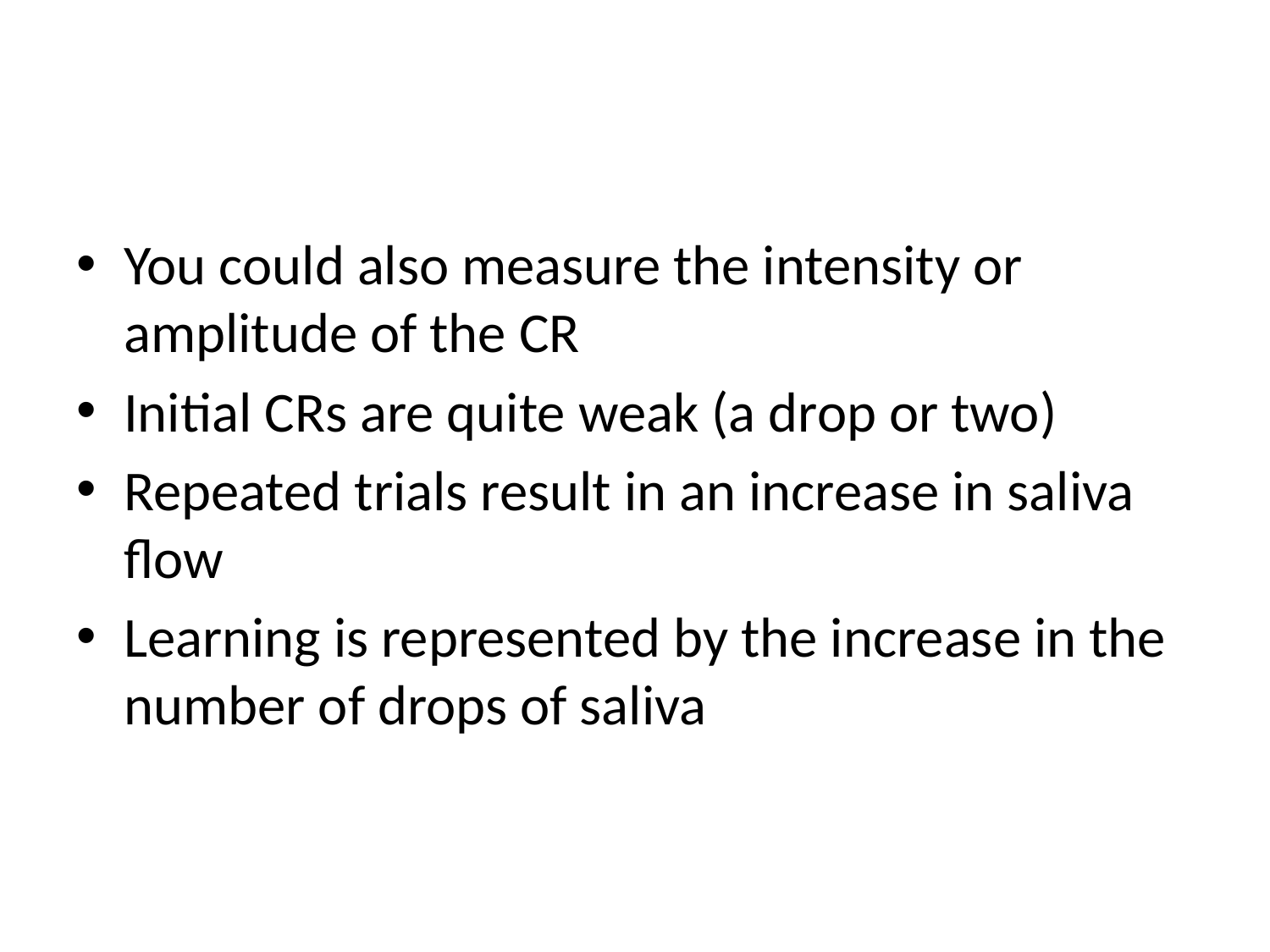

#
You could also measure the intensity or amplitude of the CR
Initial CRs are quite weak (a drop or two)
Repeated trials result in an increase in saliva flow
Learning is represented by the increase in the number of drops of saliva